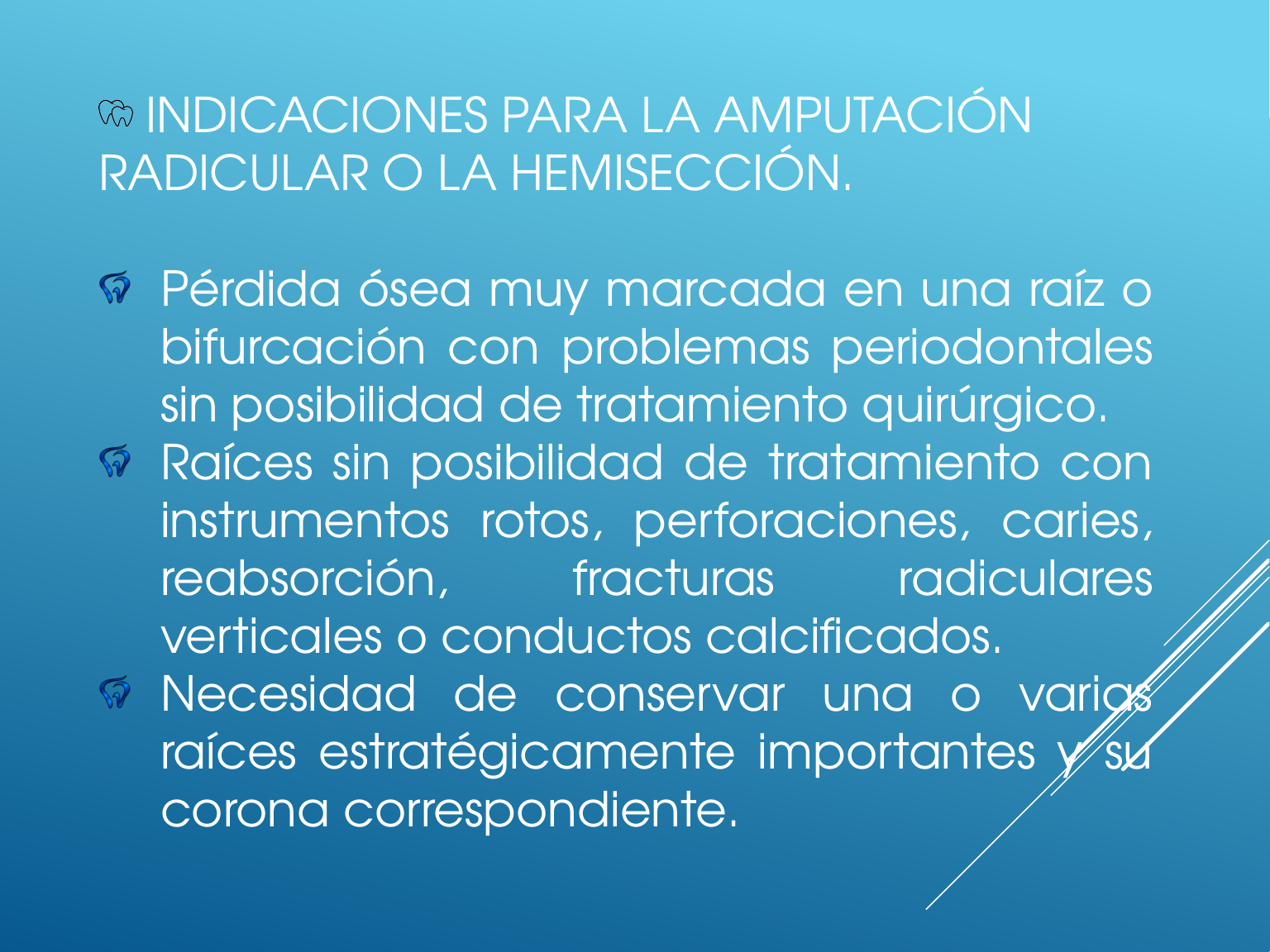

INDICACIONES PARA LA AMPUTACIÓN RADICULAR O LA HEMISECCIÓN.

Pérdida ósea muy marcada en una raíz o bifurcación con problemas periodontales sin posibilidad de tratamiento quirúrgico.
Raíces sin posibilidad de tratamiento con instrumentos rotos, perforaciones, caries, reabsorción, fracturas radiculares verticales o conductos calcificados.
Necesidad de conservar una o varias raíces estratégicamente importantes y su corona correspondiente.